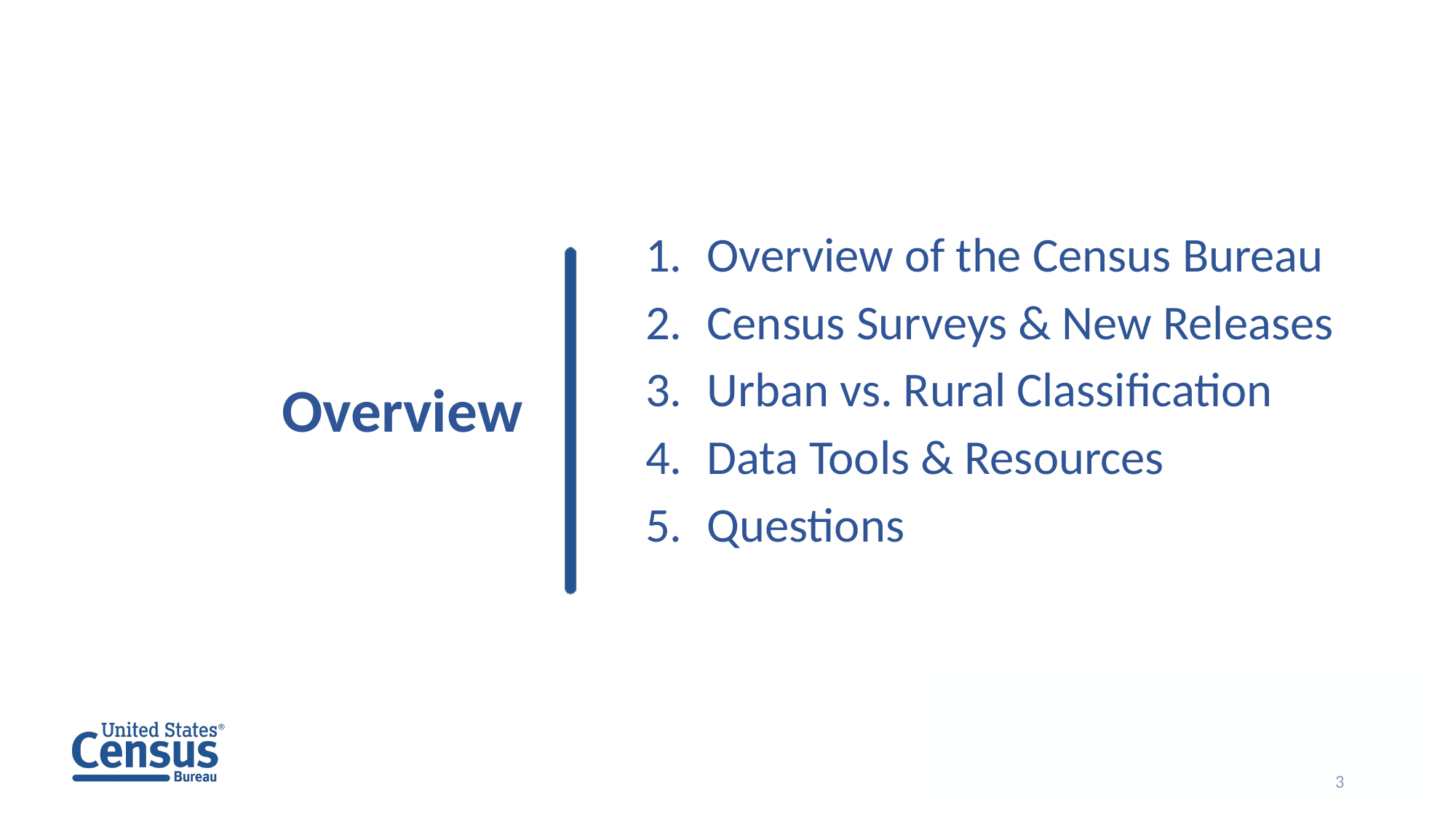

Overview of the Census Bureau
Census Surveys & New Releases
Urban vs. Rural Classification
Data Tools & Resources
Questions
Overview
3